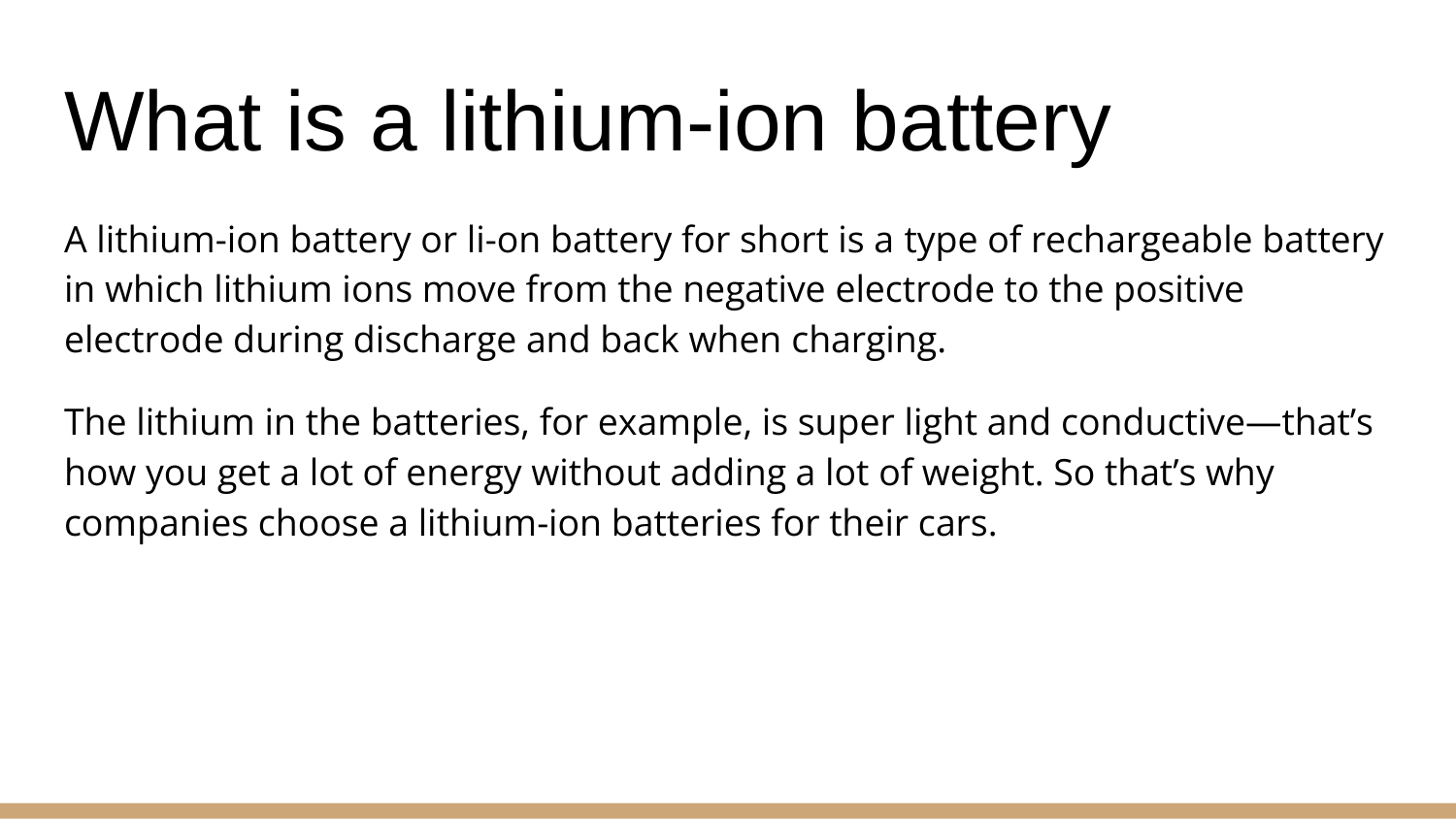

# What is a lithium-ion battery
A lithium-ion battery or li-on battery for short is a type of rechargeable battery in which lithium ions move from the negative electrode to the positive electrode during discharge and back when charging.
The lithium in the batteries, for example, is super light and conductive—that’s how you get a lot of energy without adding a lot of weight. So that’s why companies choose a lithium-ion batteries for their cars.